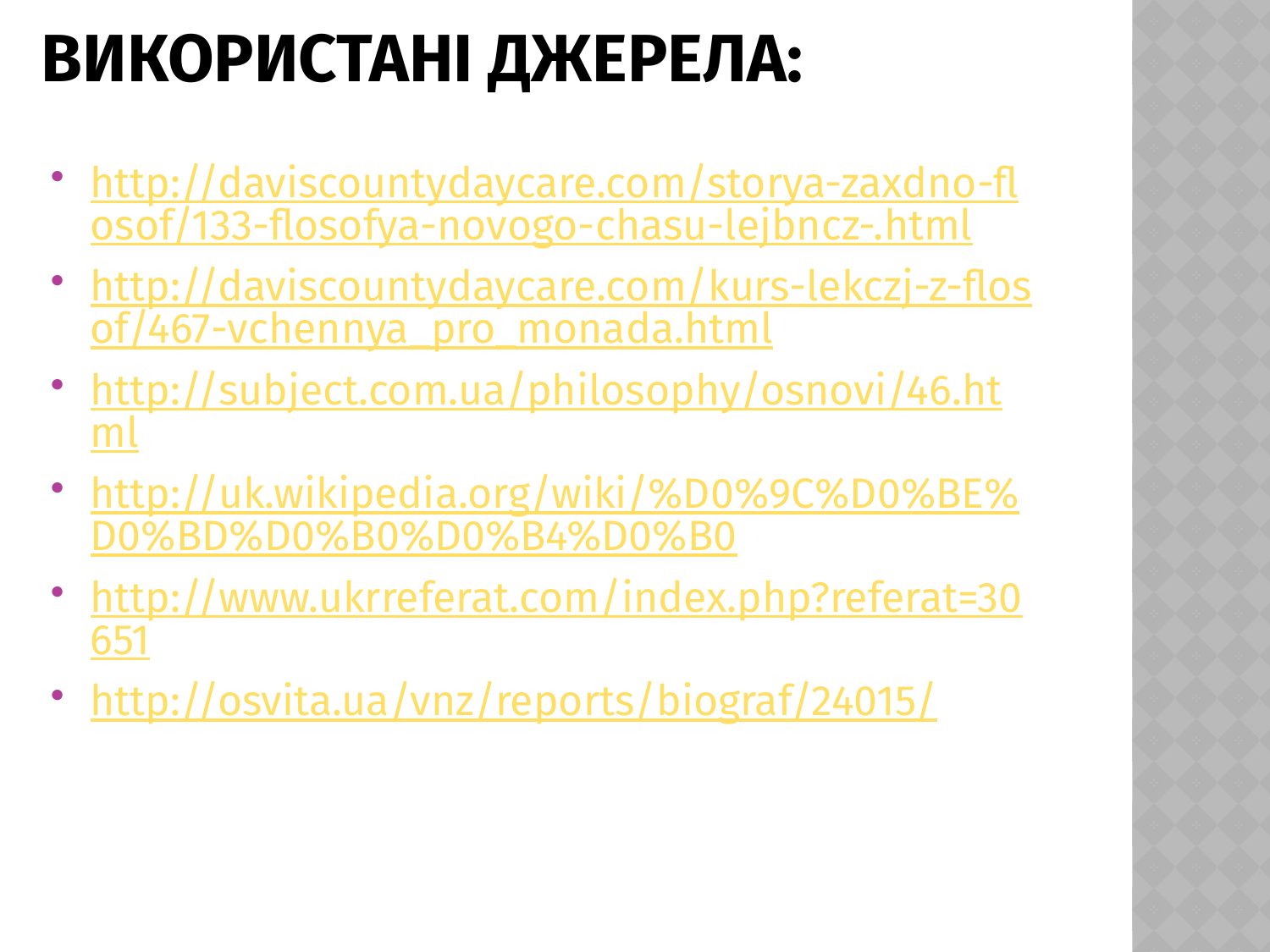

# Використані джерела:
http://daviscountydaycare.com/storya-zaxdno-flosof/133-flosofya-novogo-chasu-lejbncz-.html
http://daviscountydaycare.com/kurs-lekczj-z-flosof/467-vchennya_pro_monada.html
http://subject.com.ua/philosophy/osnovi/46.html
http://uk.wikipedia.org/wiki/%D0%9C%D0%BE%D0%BD%D0%B0%D0%B4%D0%B0
http://www.ukrreferat.com/index.php?referat=30651
http://osvita.ua/vnz/reports/biograf/24015/